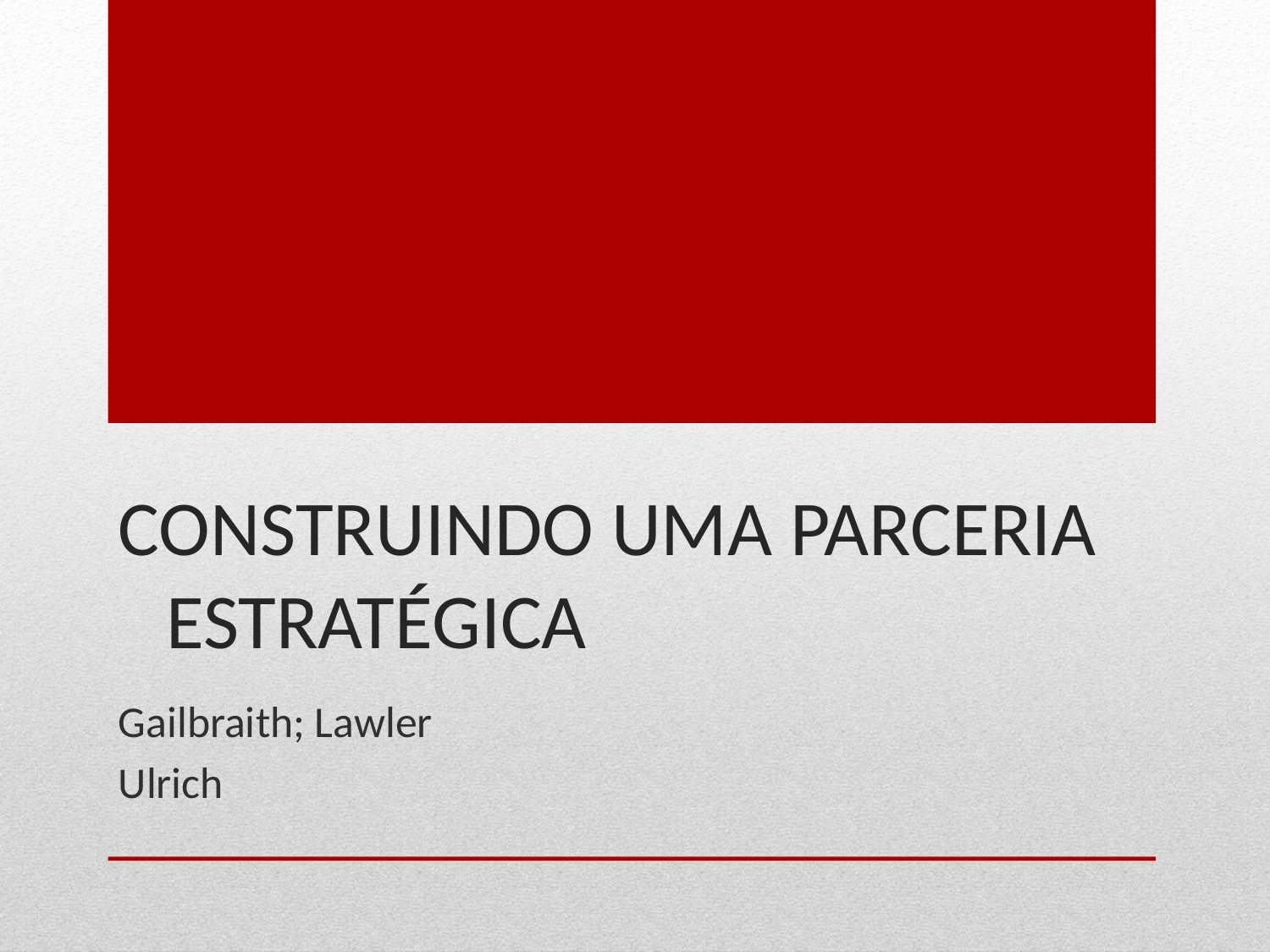

# Construindo Uma Parceria Estratégica
Gailbraith; Lawler
Ulrich